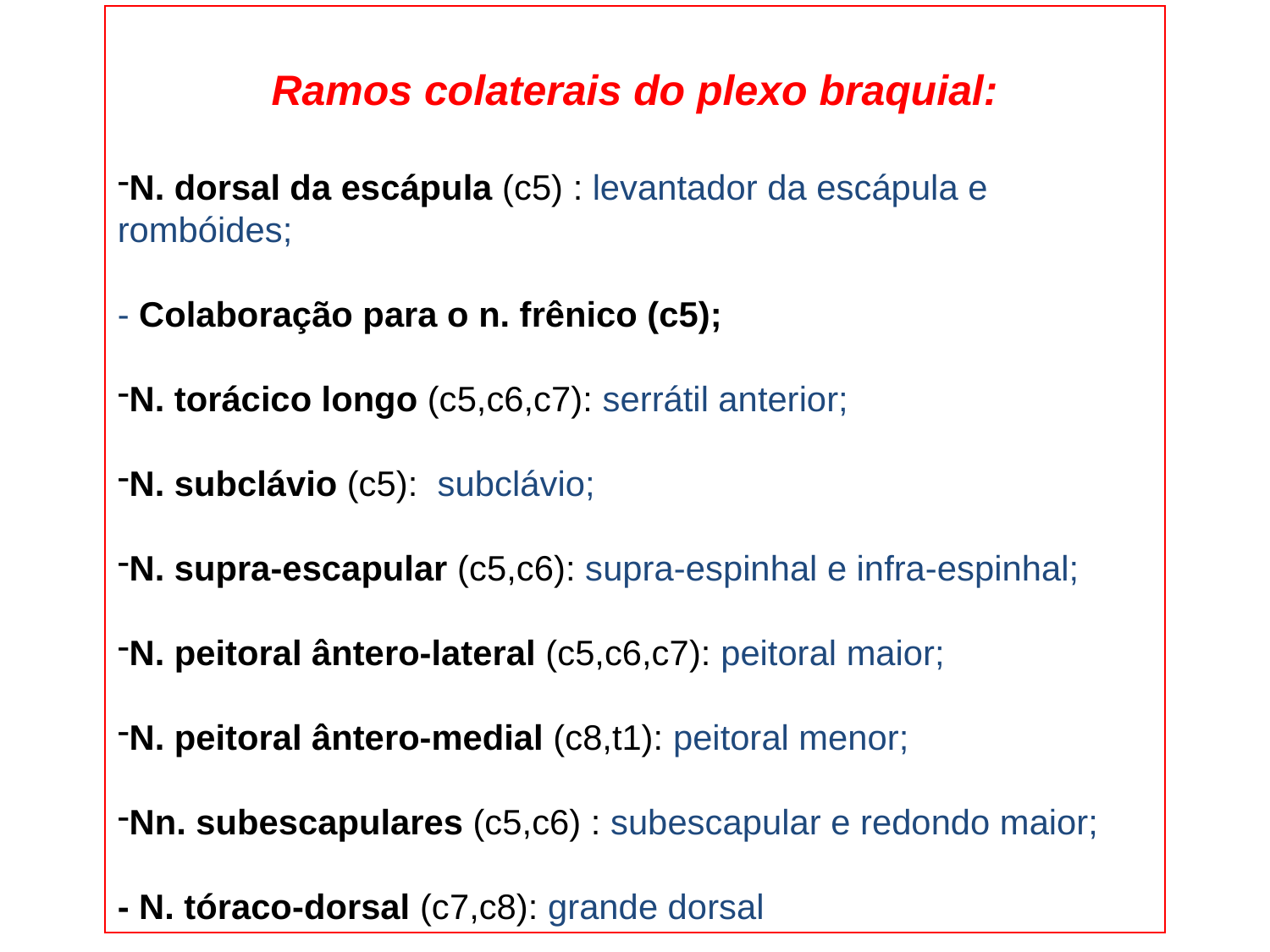

Ramos colaterais do plexo braquial:

N. dorsal da escápula (c5) : levantador da escápula e                rombóides;

- Colaboração para o n. frênico (c5);

N. torácico longo (c5,c6,c7): serrátil anterior;

N. subclávio (c5):  subclávio;

N. supra-escapular (c5,c6): supra-espinhal e infra-espinhal;

N. peitoral ântero-lateral (c5,c6,c7): peitoral maior;

N. peitoral ântero-medial (c8,t1): peitoral menor;

Nn. subescapulares (c5,c6) : subescapular e redondo maior;

- N. tóraco-dorsal (c7,c8): grande dorsal